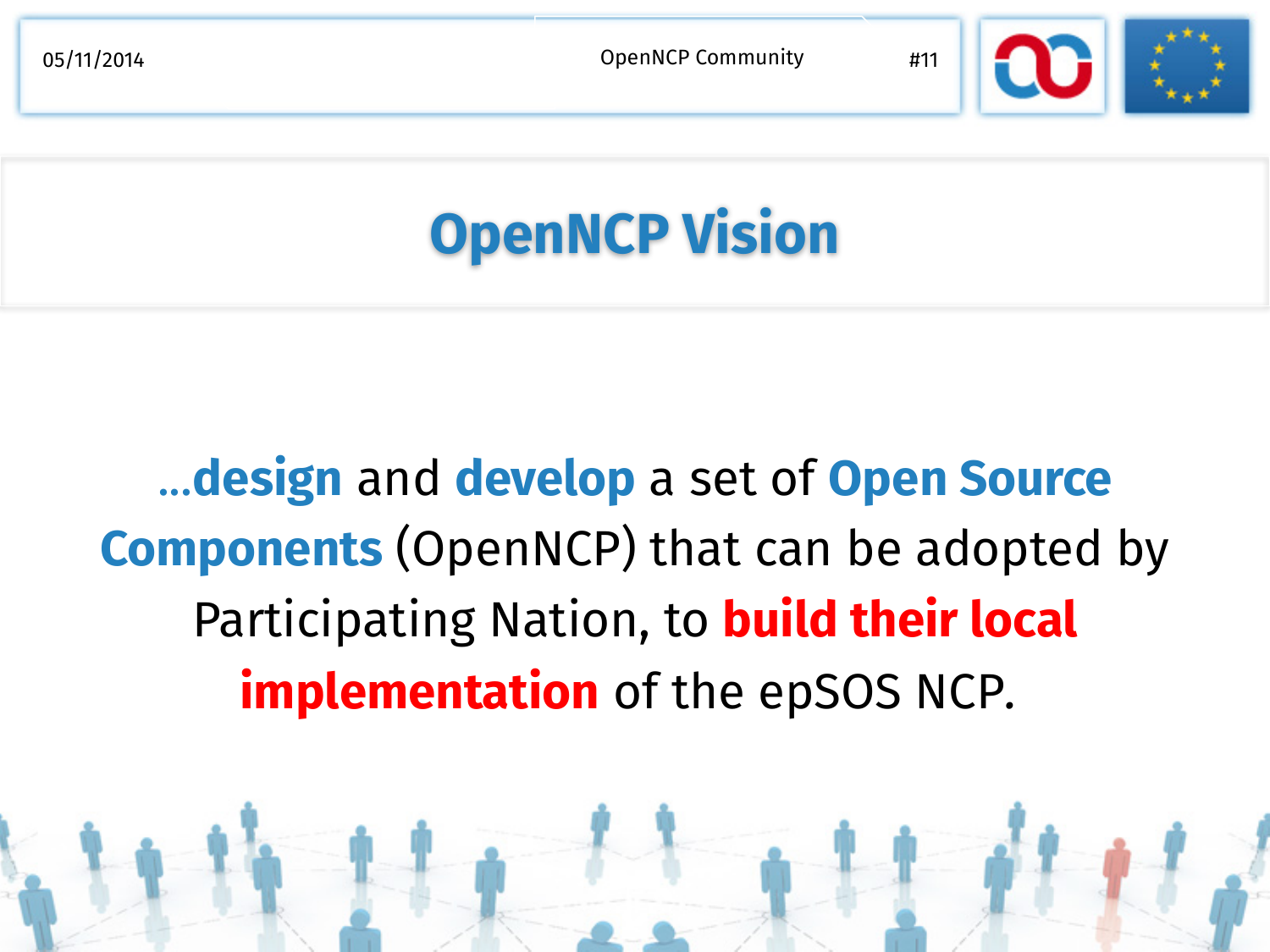

OpenNCP Community

05/11/2014
#11
OpenNCP Vision
...design and develop a set of Open Source Components (OpenNCP) that can be adopted by Participating Nation, to build their local implementation of the epSOS NCP.